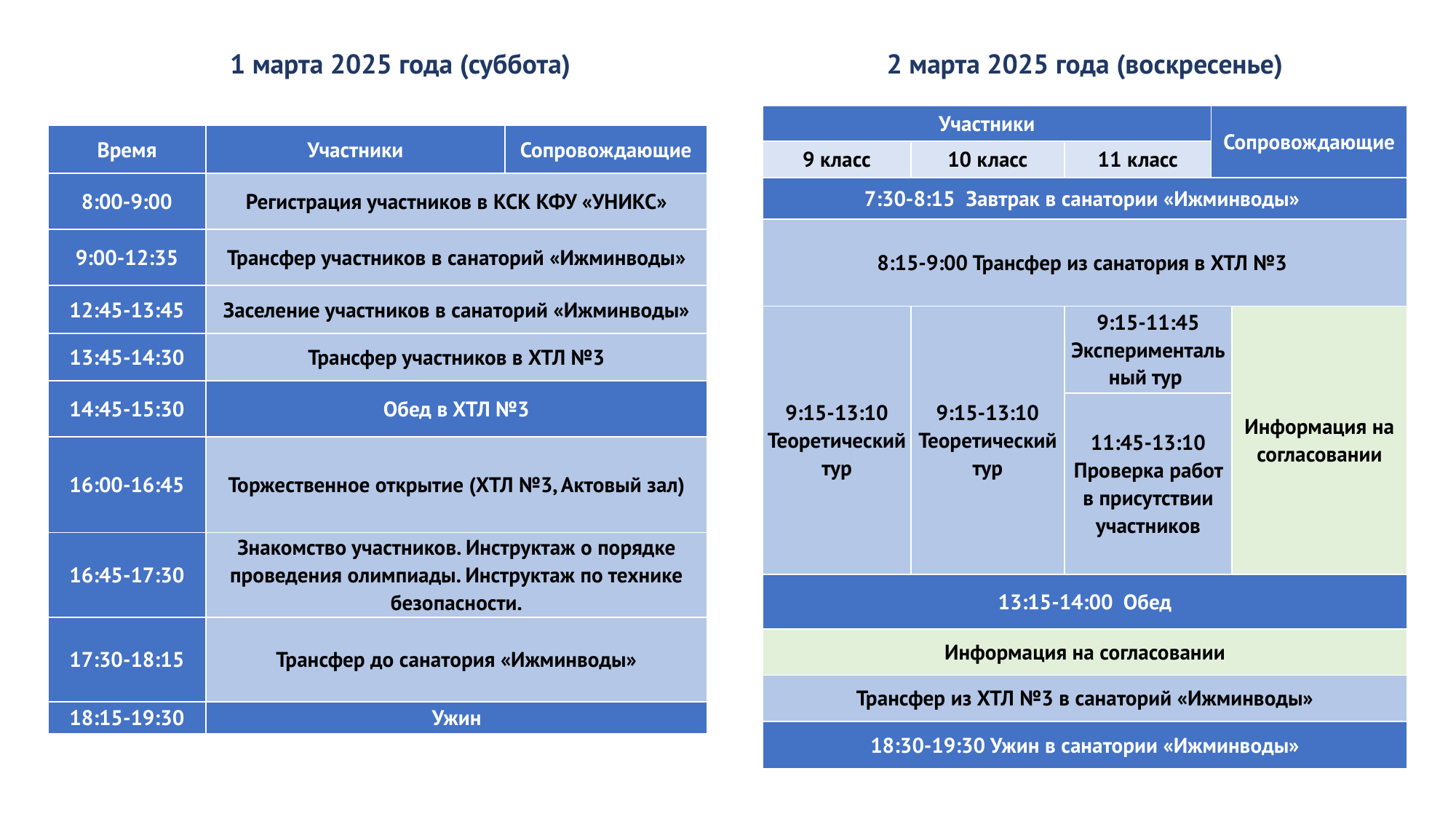

1 марта 2025 года (суббота)
2 марта 2025 года (воскресенье)
| Участники |  |  | Сопровождающие | Сопровождающие |
| --- | --- | --- | --- | --- |
| 9 класс | 10 класс | 11 класс |  |  |
| 7:30-8:15 Завтрак в санатории «Ижминводы» |  |  |  |  |
| 8:15-9:00 Трансфер из санатория в ХТЛ №3 |  |  |  |  |
| 9:15-13:10 Теоретический тур | 9:15-13:10 Теоретический тур | 9:15-11:45 Экспериментальный тур |  | Информация на согласовании |
|  |  | 11:45-13:10 Проверка работ в присутствии участников |  |  |
| 13:15-14:00 Обед |  |  |  |  |
| Информация на согласовании |  |  |  |  |
| Трансфер из ХТЛ №3 в санаторий «Ижминводы» |  |  |  |  |
| 18:30-19:30 Ужин в санатории «Ижминводы» |  |  |  |  |
| Время | Участники | Сопровождающие |
| --- | --- | --- |
| 8:00-9:00 | Регистрация участников в КСК КФУ «УНИКС» |  |
| 9:00-12:35 | Трансфер участников в санаторий «Ижминводы» |  |
| 12:45-13:45 | Заселение участников в санаторий «Ижминводы» |  |
| 13:45-14:30 | Трансфер участников в ХТЛ №3 |  |
| 14:45-15:30 | Обед в ХТЛ №3 |  |
| 16:00-16:45 | Торжественное открытие (ХТЛ №3, Актовый зал) |  |
| 16:45-17:30 | Знакомство участников. Инструктаж о порядке проведения олимпиады. Инструктаж по технике безопасности. |  |
| 17:30-18:15 | Трансфер до санатория «Ижминводы» |  |
| 18:15-19:30 | Ужин |  |